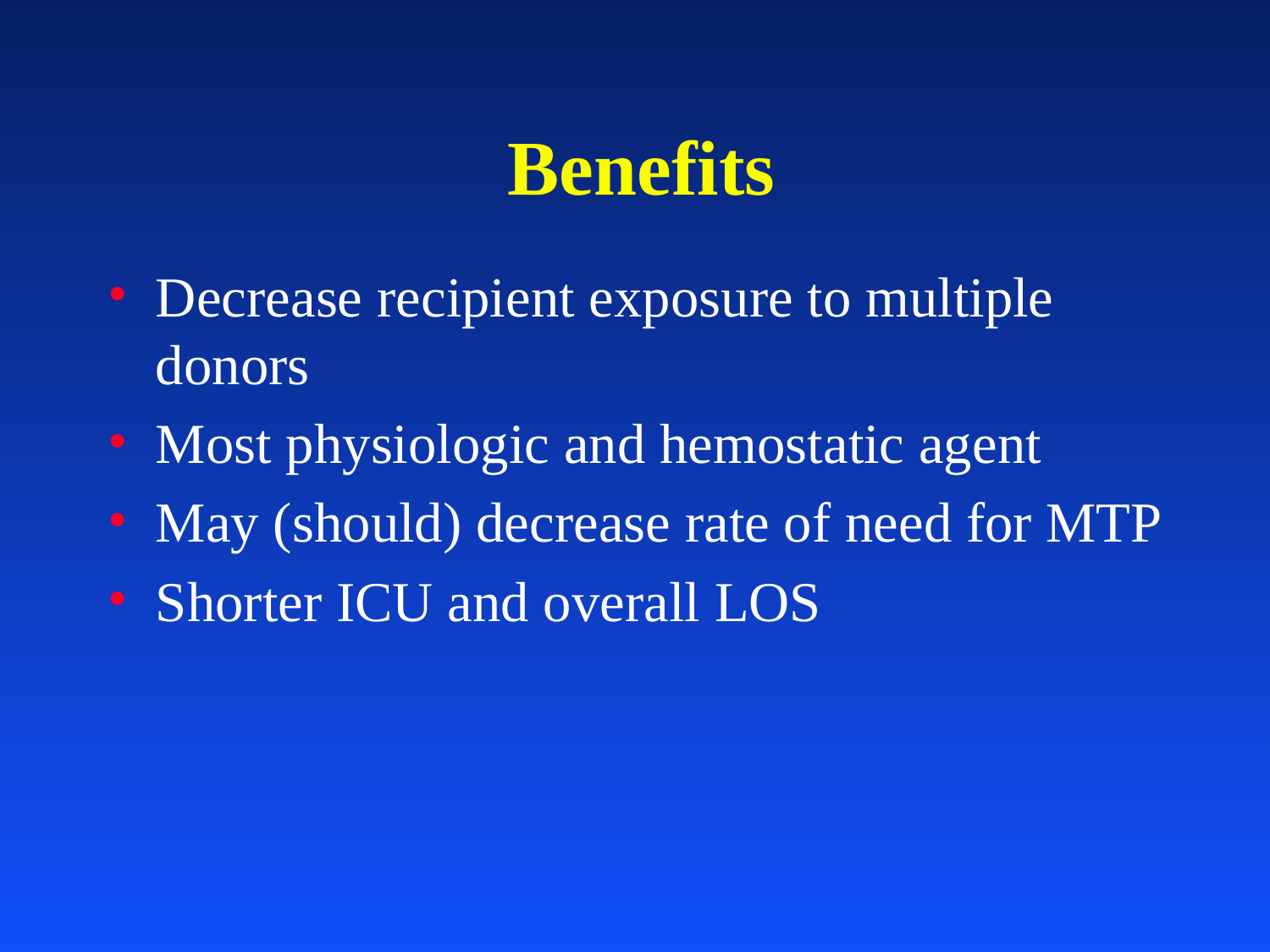

# Benefits
Decrease recipient exposure to multiple donors
Most physiologic and hemostatic agent
May (should) decrease rate of need for MTP
Shorter ICU and overall LOS